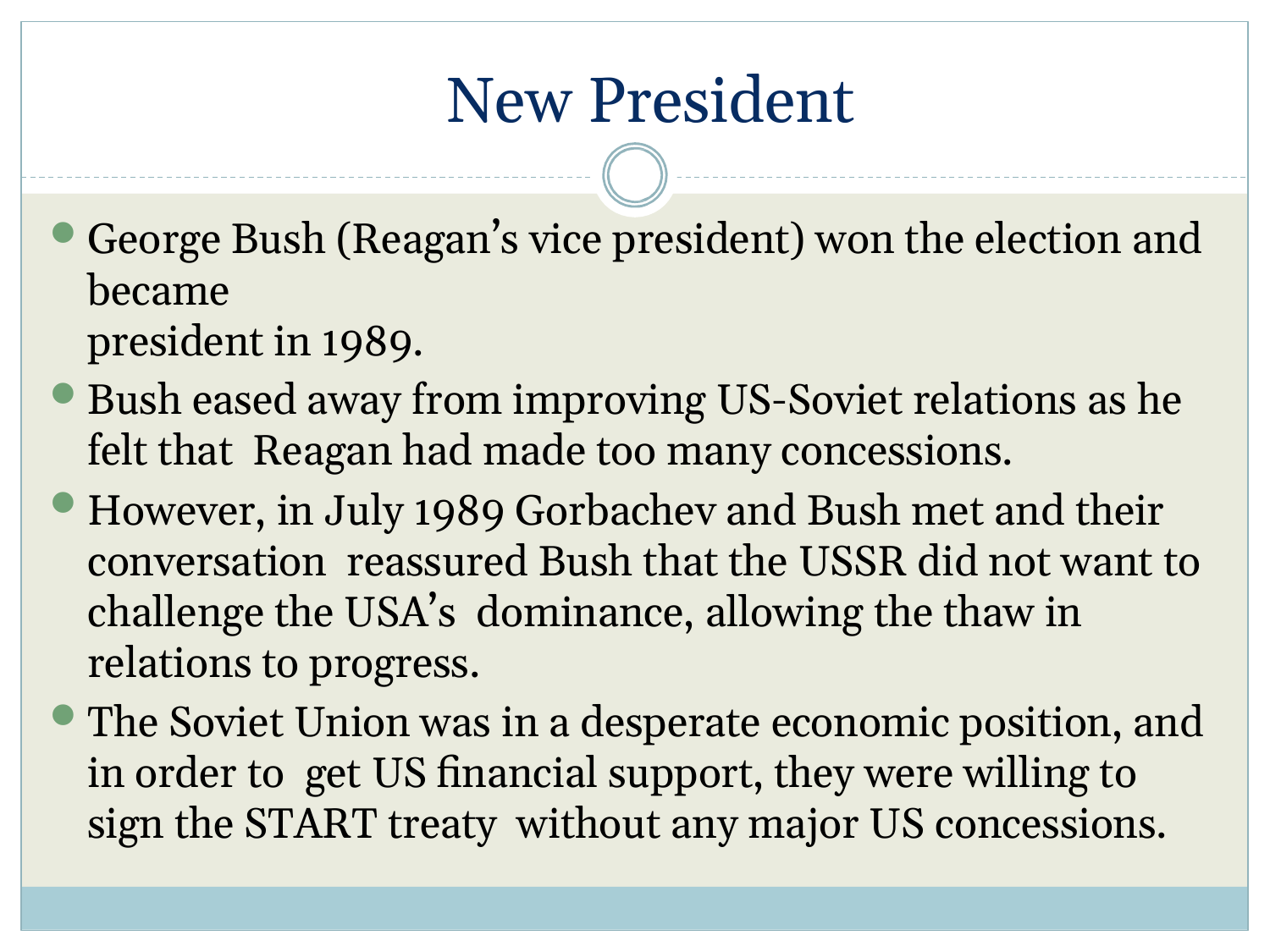

# New President
George Bush (Reagan’s vice president) won the election and became
president in 1989.
Bush eased away from improving US-Soviet relations as he felt that  Reagan had made too many concessions.
However, in July 1989 Gorbachev and Bush met and their conversation  reassured Bush that the USSR did not want to challenge the USA’s  dominance, allowing the thaw in relations to progress.
The Soviet Union was in a desperate economic position, and in order to  get US financial support, they were willing to sign the START treaty  without any major US concessions.